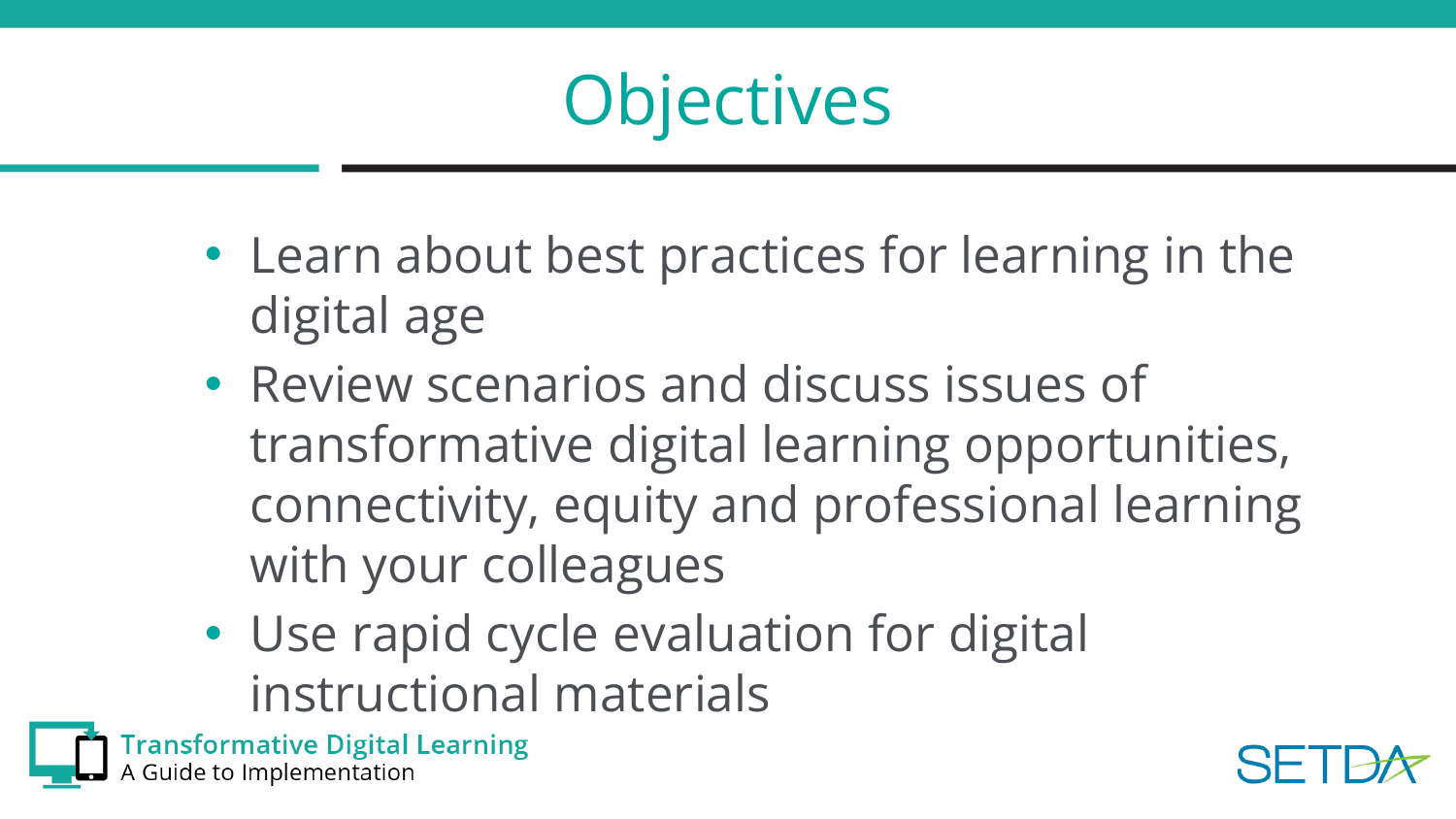

# Objectives
Learn about best practices for learning in the digital age
Review scenarios and discuss issues of transformative digital learning opportunities, connectivity, equity and professional learning with your colleagues
Use rapid cycle evaluation for digital instructional materials